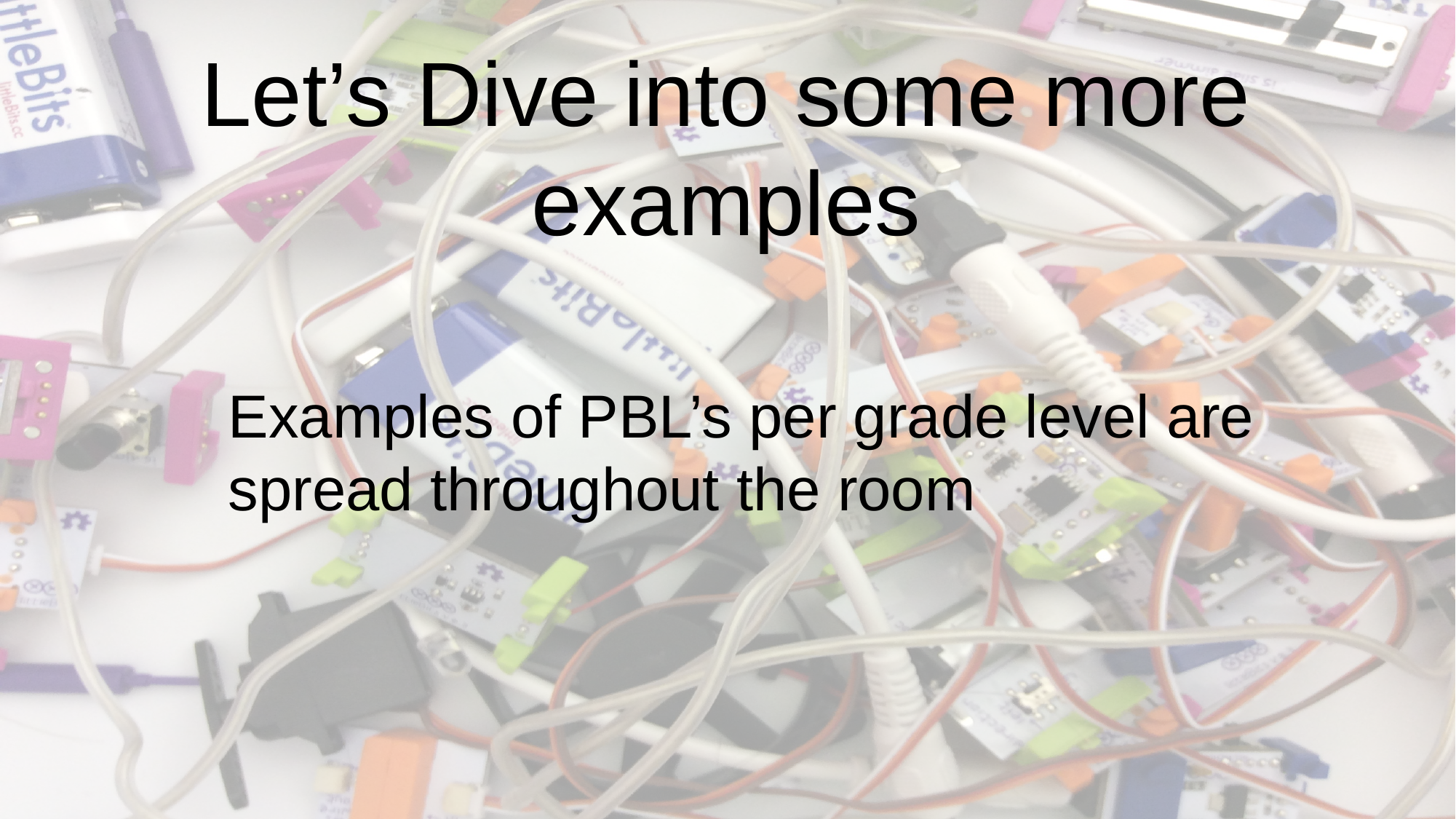

Let’s Dive into some more examples
Examples of PBL’s per grade level are spread throughout the room